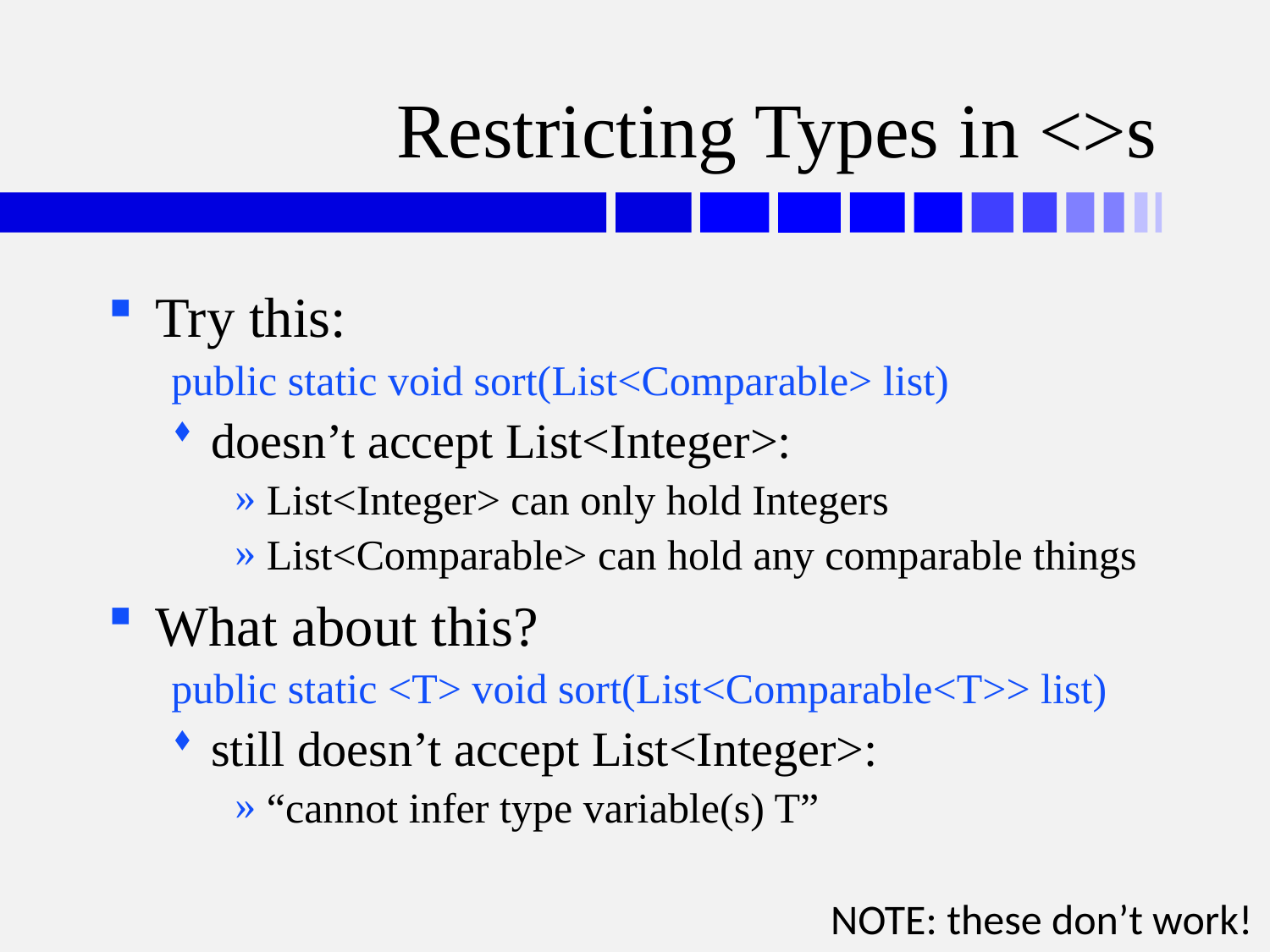

# Restricting Types in <>s
Try this:
public static void sort(List<Comparable> list)
doesn’t accept List<Integer>:
List<Integer> can only hold Integers
List<Comparable> can hold any comparable things
What about this?
public static <T> void sort(List<Comparable<T>> list)
still doesn’t accept List<Integer>:
“cannot infer type variable(s) T”
NOTE: these don’t work!